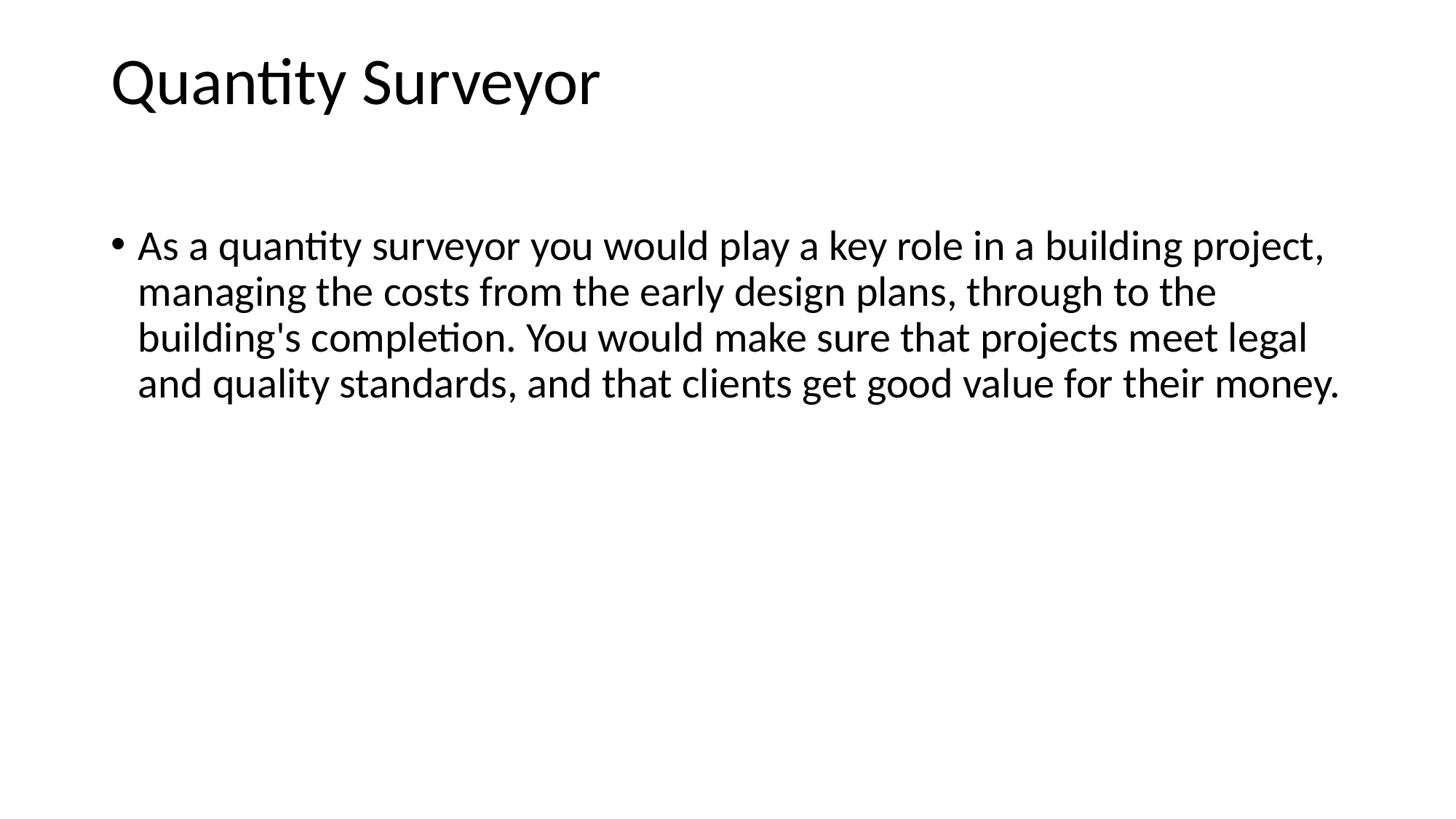

# Quantity Surveyor
As a quantity surveyor you would play a key role in a building project, managing the costs from the early design plans, through to the building's completion. You would make sure that projects meet legal and quality standards, and that clients get good value for their money.